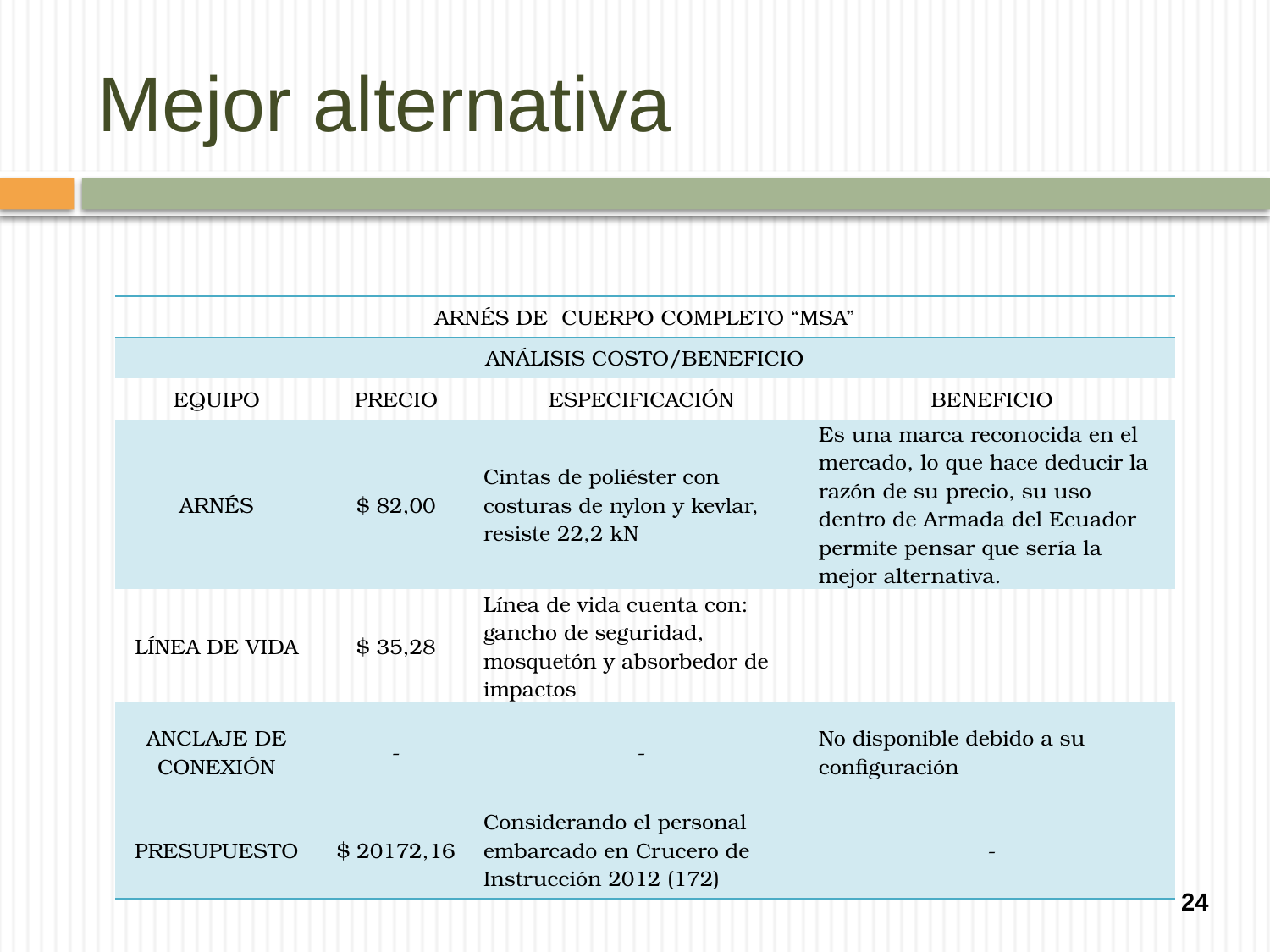

# Mejor alternativa
| Arnés de cuerpo completo “msa” |  |  |  |
| --- | --- | --- | --- |
| ANÁLISIS COSTO/BENEFICIO |  |  |  |
| EQUIPO | PRECIO | ESPECIFICACIÓN | BENEFICIO |
| ARNÉS | $ 82,00 | Cintas de poliéster con costuras de nylon y kevlar, resiste 22,2 kN | Es una marca reconocida en el mercado, lo que hace deducir la razón de su precio, su uso dentro de Armada del Ecuador permite pensar que sería la mejor alternativa. |
| LÍNEA DE VIDA | $ 35,28 | Línea de vida cuenta con: gancho de seguridad, mosquetón y absorbedor de impactos |  |
| ANCLAJE DE CONEXIÓN | - | - | No disponible debido a su configuración |
| PRESUPUESTO | $ 20172,16 | Considerando el personal embarcado en Crucero de Instrucción 2012 (172) | - |
24